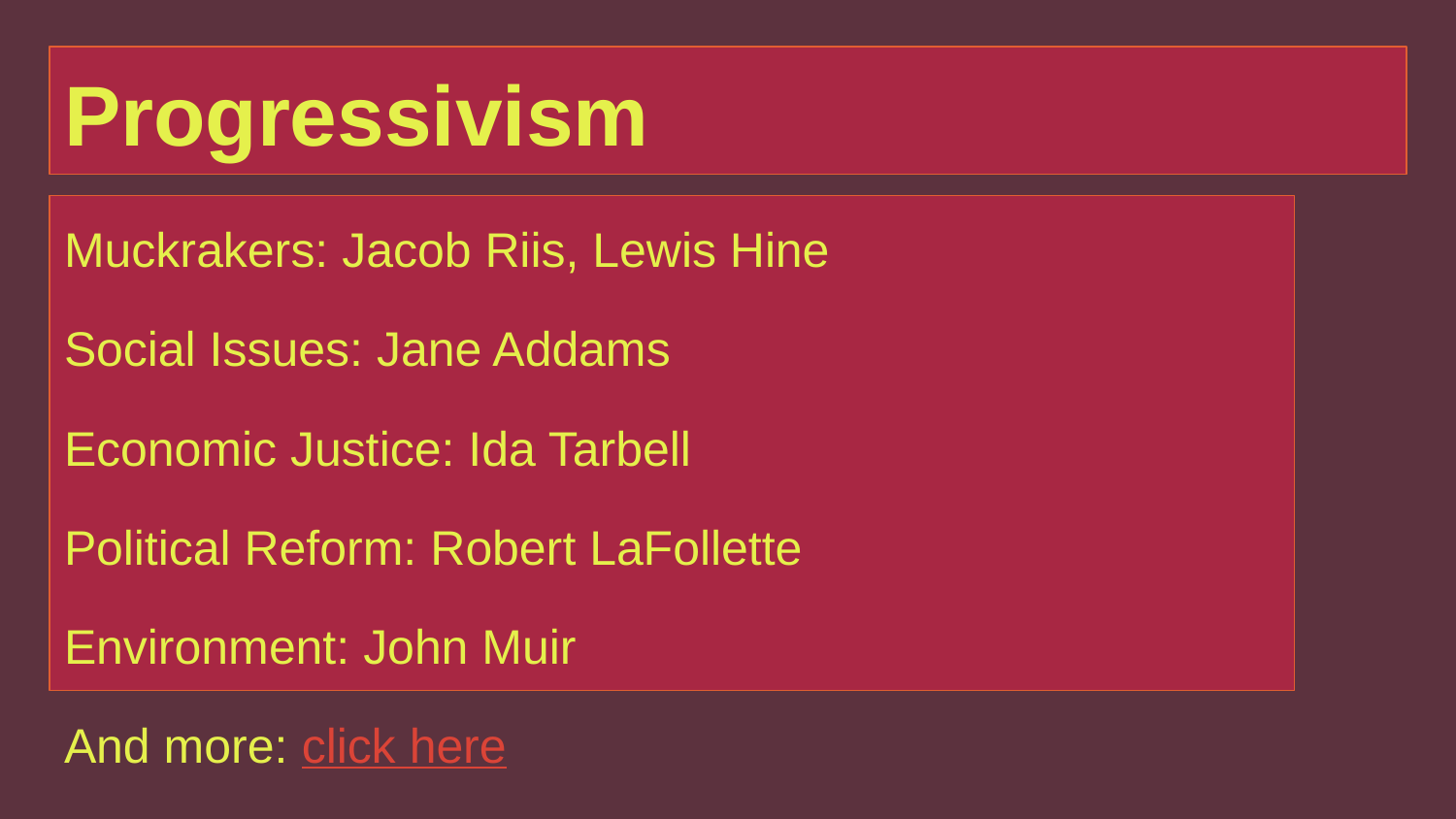

# Progressivism
Muckrakers: Jacob Riis, Lewis Hine
Social Issues: Jane Addams
Economic Justice: Ida Tarbell
Political Reform: Robert LaFollette
Environment: John Muir
And more: click here